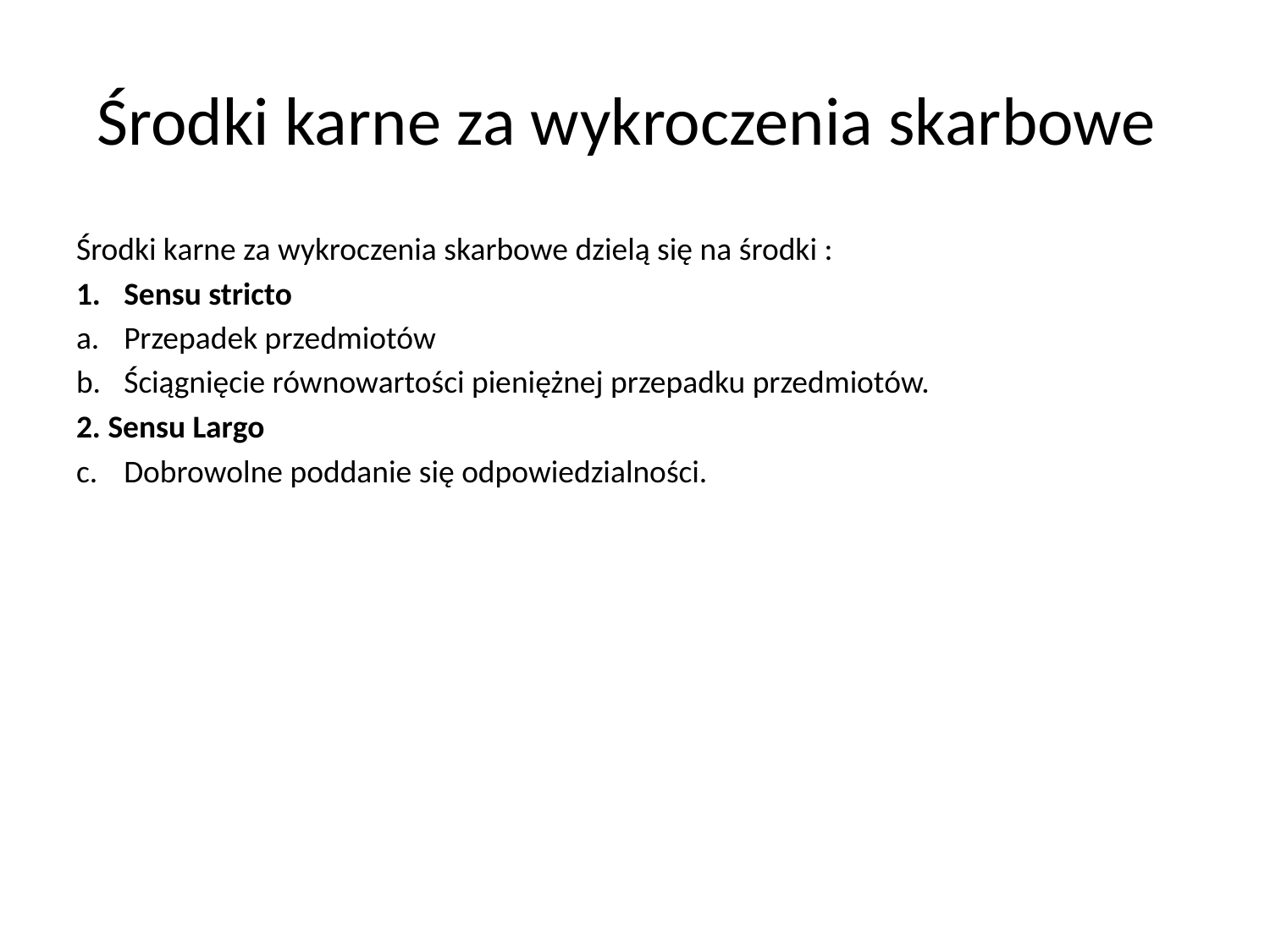

# Środki karne za wykroczenia skarbowe
Środki karne za wykroczenia skarbowe dzielą się na środki :
Sensu stricto
Przepadek przedmiotów
Ściągnięcie równowartości pieniężnej przepadku przedmiotów.
2. Sensu Largo
Dobrowolne poddanie się odpowiedzialności.